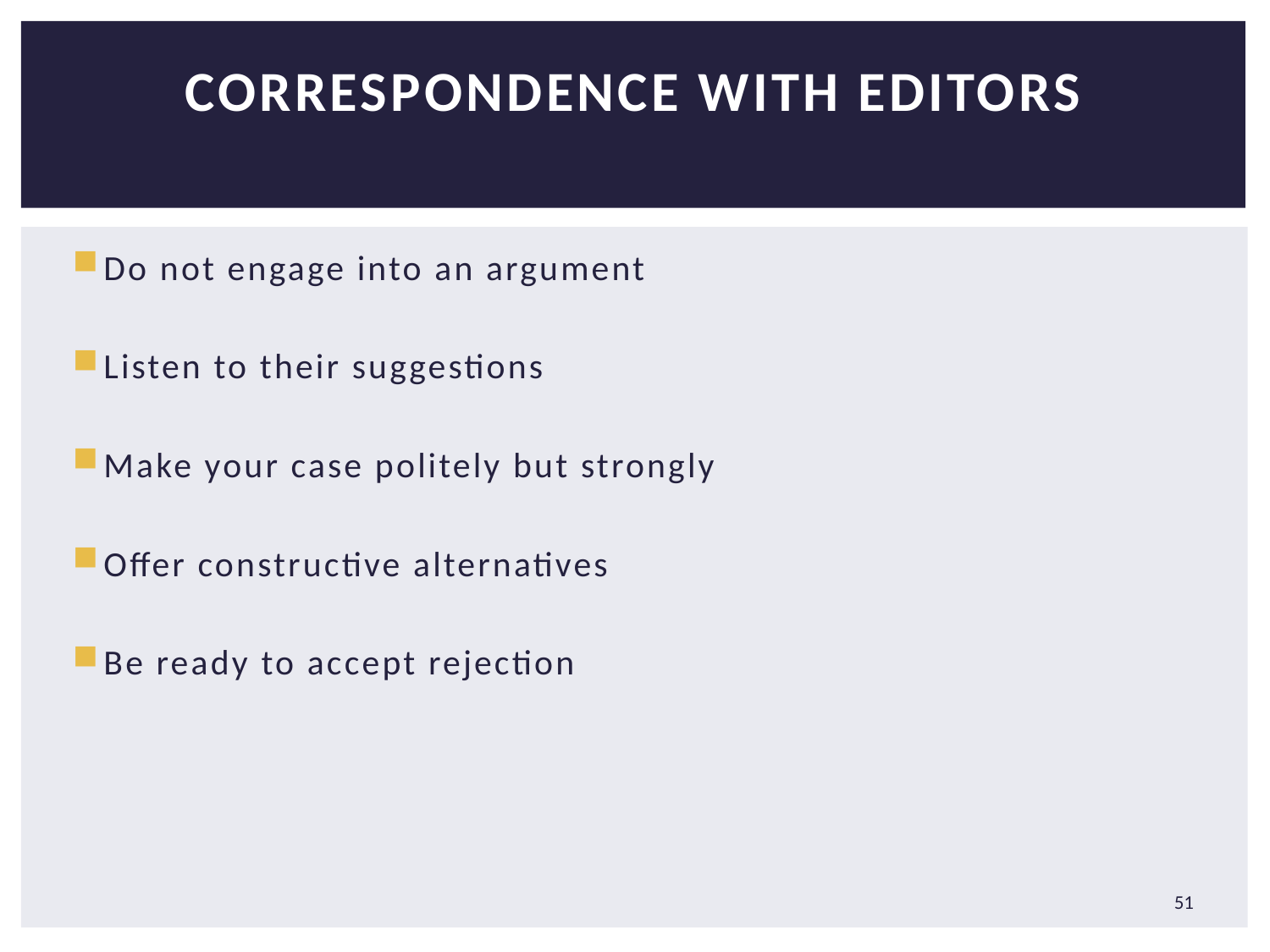

# Correspondence with Editors
Do not engage into an argument

Listen to their suggestions

Make your case politely but strongly

Offer constructive alternatives

Be ready to accept rejection
51